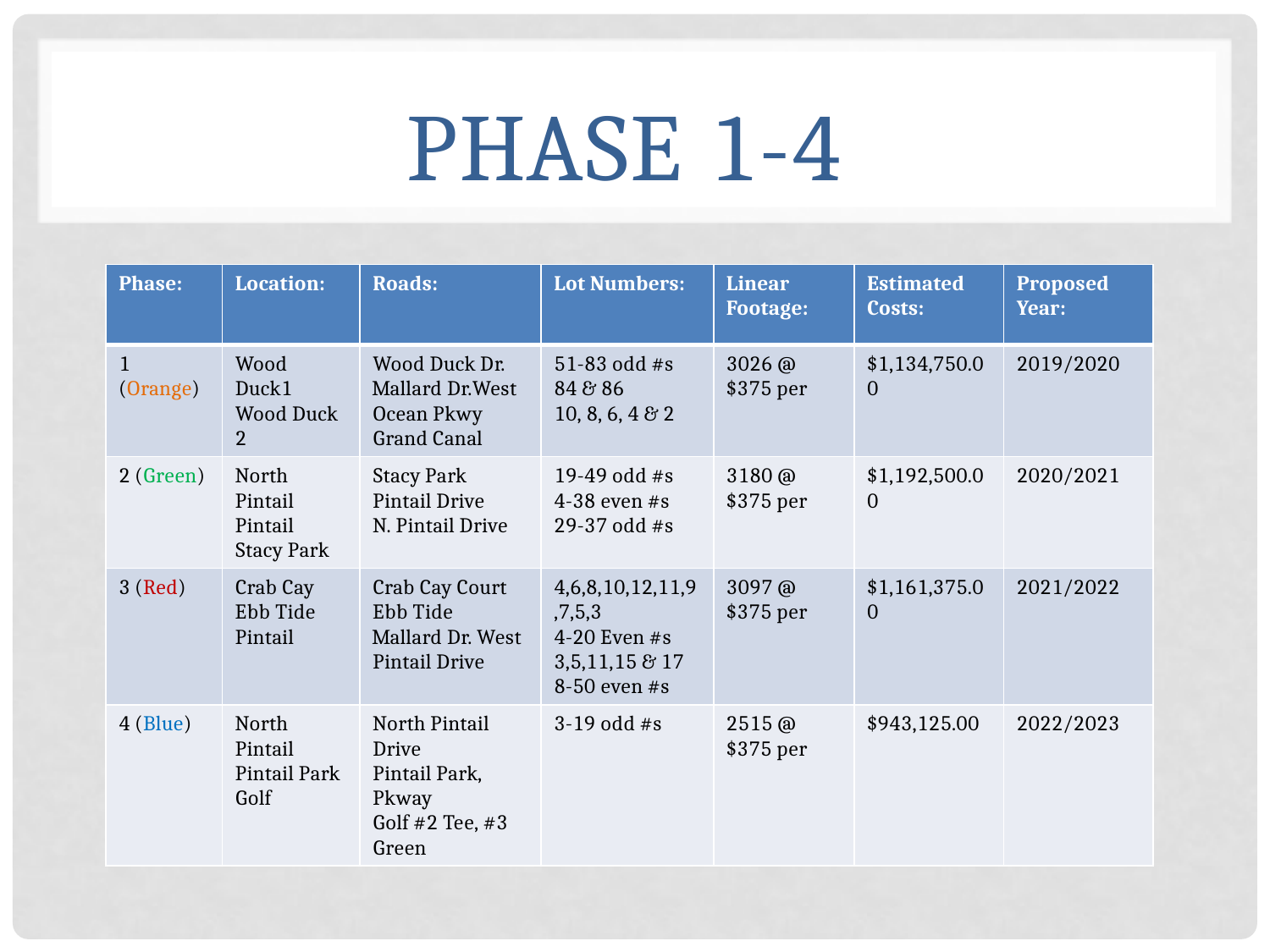

# Phase 1-4
| Phase: | Location: | Roads: | Lot Numbers: | Linear Footage: | Estimated Costs: | Proposed Year: |
| --- | --- | --- | --- | --- | --- | --- |
| 1 (Orange) | Wood Duck1 Wood Duck 2 | Wood Duck Dr. Mallard Dr.West Ocean Pkwy Grand Canal | 51-83 odd #s 84 & 86 10, 8, 6, 4 & 2 | 3026 @ $375 per | $1,134,750.00 | 2019/2020 |
| 2 (Green) | North Pintail Pintail Stacy Park | Stacy Park Pintail Drive N. Pintail Drive | 19-49 odd #s 4-38 even #s 29-37 odd #s | 3180 @ $375 per | $1,192,500.00 | 2020/2021 |
| 3 (Red) | Crab Cay Ebb Tide Pintail | Crab Cay Court Ebb Tide Mallard Dr. West Pintail Drive | 4,6,8,10,12,11,9,7,5,3 4-20 Even #s 3,5,11,15 & 17 8-50 even #s | 3097 @ $375 per | $1,161,375.00 | 2021/2022 |
| 4 (Blue) | North Pintail Pintail Park Golf | North Pintail Drive Pintail Park, Pkway Golf #2 Tee, #3 Green | 3-19 odd #s | 2515 @ $375 per | $943,125.00 | 2022/2023 |